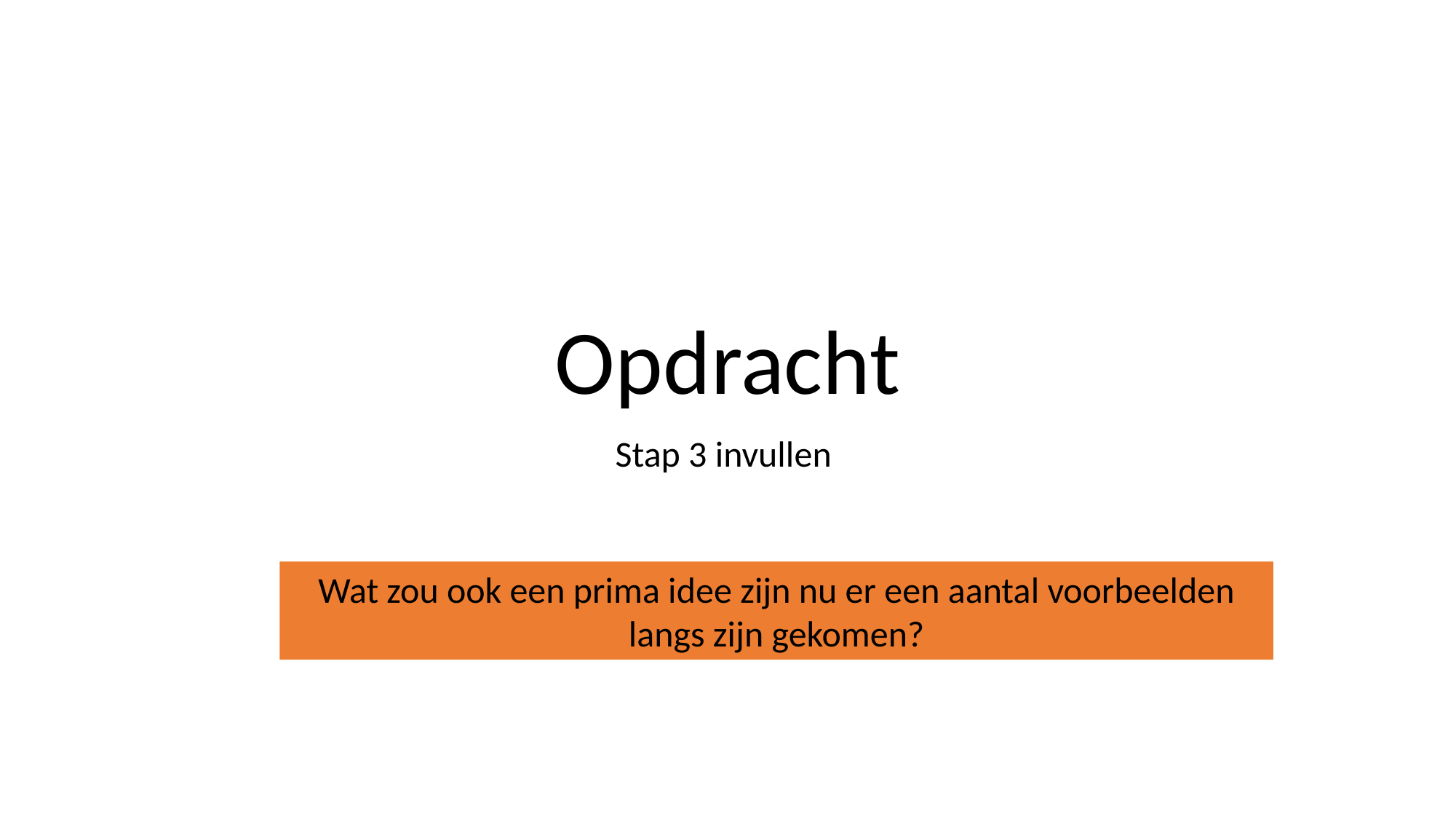

# Opdracht
Stap 3 invullen
Wat zou ook een prima idee zijn nu er een aantal voorbeelden langs zijn gekomen?